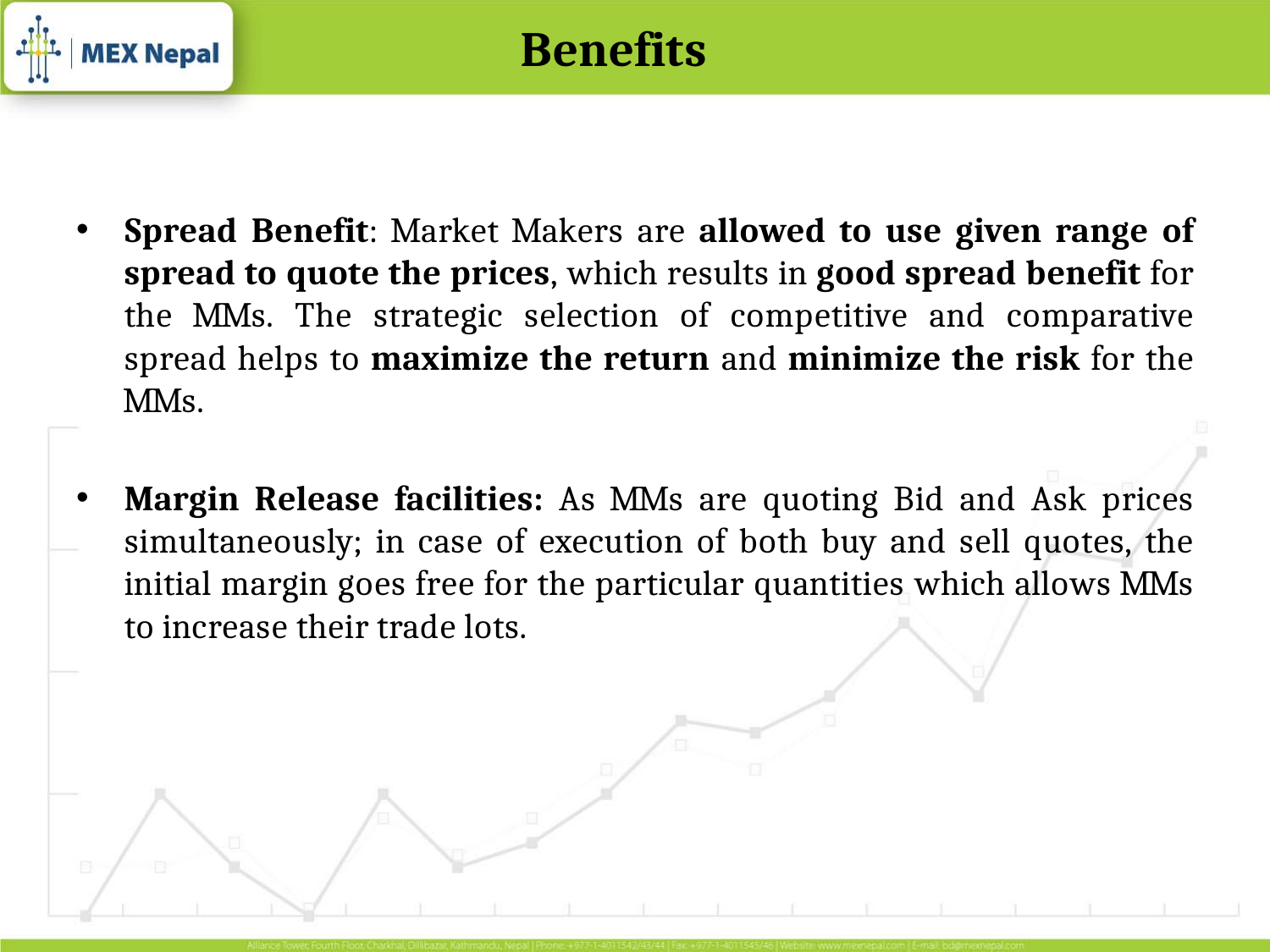

Benefits
Spread Benefit: Market Makers are allowed to use given range of spread to quote the prices, which results in good spread benefit for the MMs. The strategic selection of competitive and comparative spread helps to maximize the return and minimize the risk for the MMs.

Margin Release facilities: As MMs are quoting Bid and Ask prices simultaneously; in case of execution of both buy and sell quotes, the initial margin goes free for the particular quantities which allows MMs to increase their trade lots.